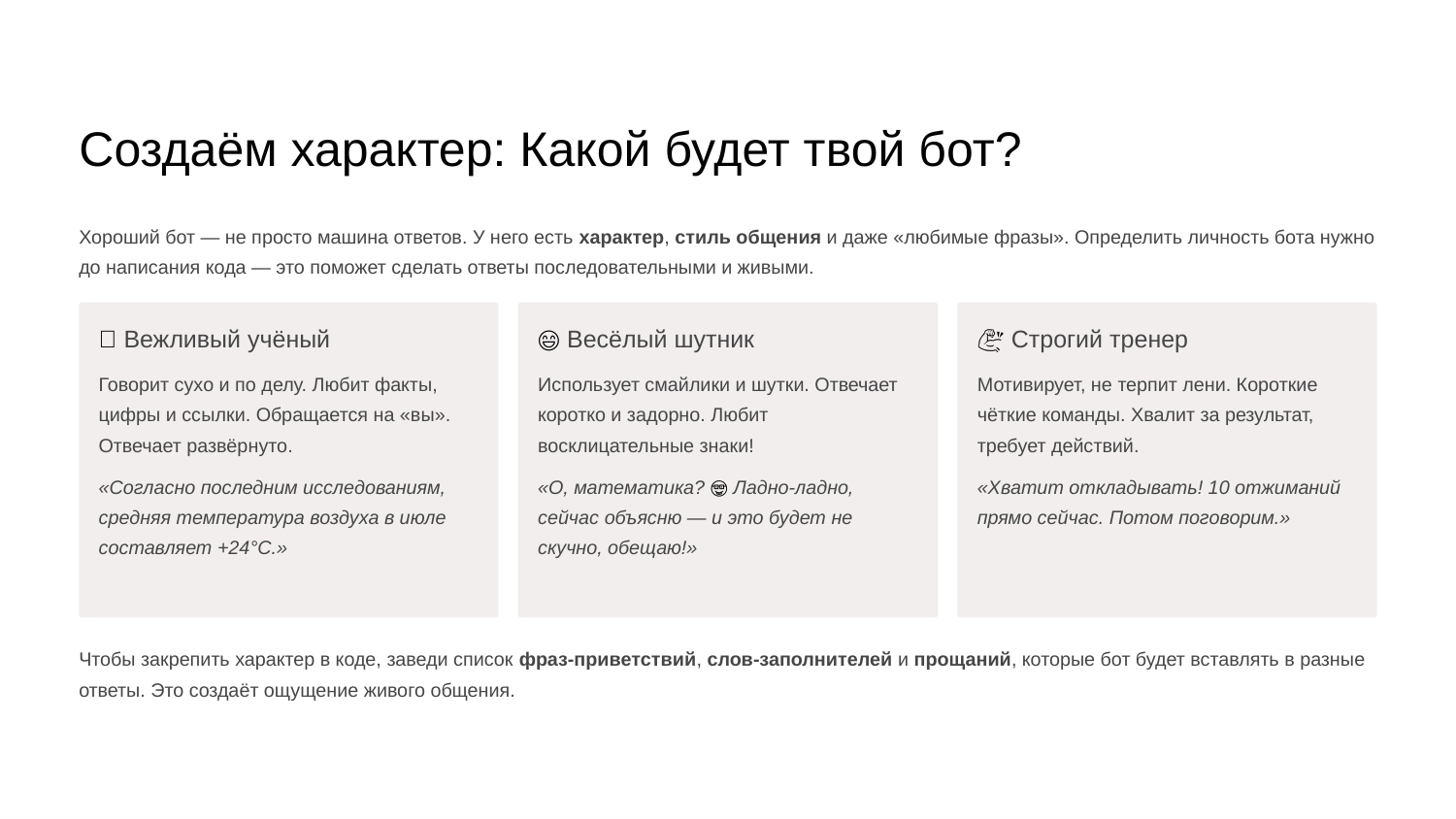

Создаём характер: Какой будет твой бот?
Хороший бот — не просто машина ответов. У него есть характер, стиль общения и даже «любимые фразы». Определить личность бота нужно до написания кода — это поможет сделать ответы последовательными и живыми.

🧪 Вежливый учёный
😄 Весёлый шутник
💪 Строгий тренер
Говорит сухо и по делу. Любит факты, цифры и ссылки. Обращается на «вы». Отвечает развёрнуто.
«Согласно последним исследованиям, средняя температура воздуха в июле составляет +24°C.»
Использует смайлики и шутки. Отвечает коротко и задорно. Любит восклицательные знаки!
«О, математика? 🤓 Ладно-ладно, сейчас объясню — и это будет не скучно, обещаю!»
Мотивирует, не терпит лени. Короткие чёткие команды. Хвалит за результат, требует действий.
«Хватит откладывать! 10 отжиманий прямо сейчас. Потом поговорим.»
Чтобы закрепить характер в коде, заведи список фраз-приветствий, слов-заполнителей и прощаний, которые бот будет вставлять в разные ответы. Это создаёт ощущение живого общения.